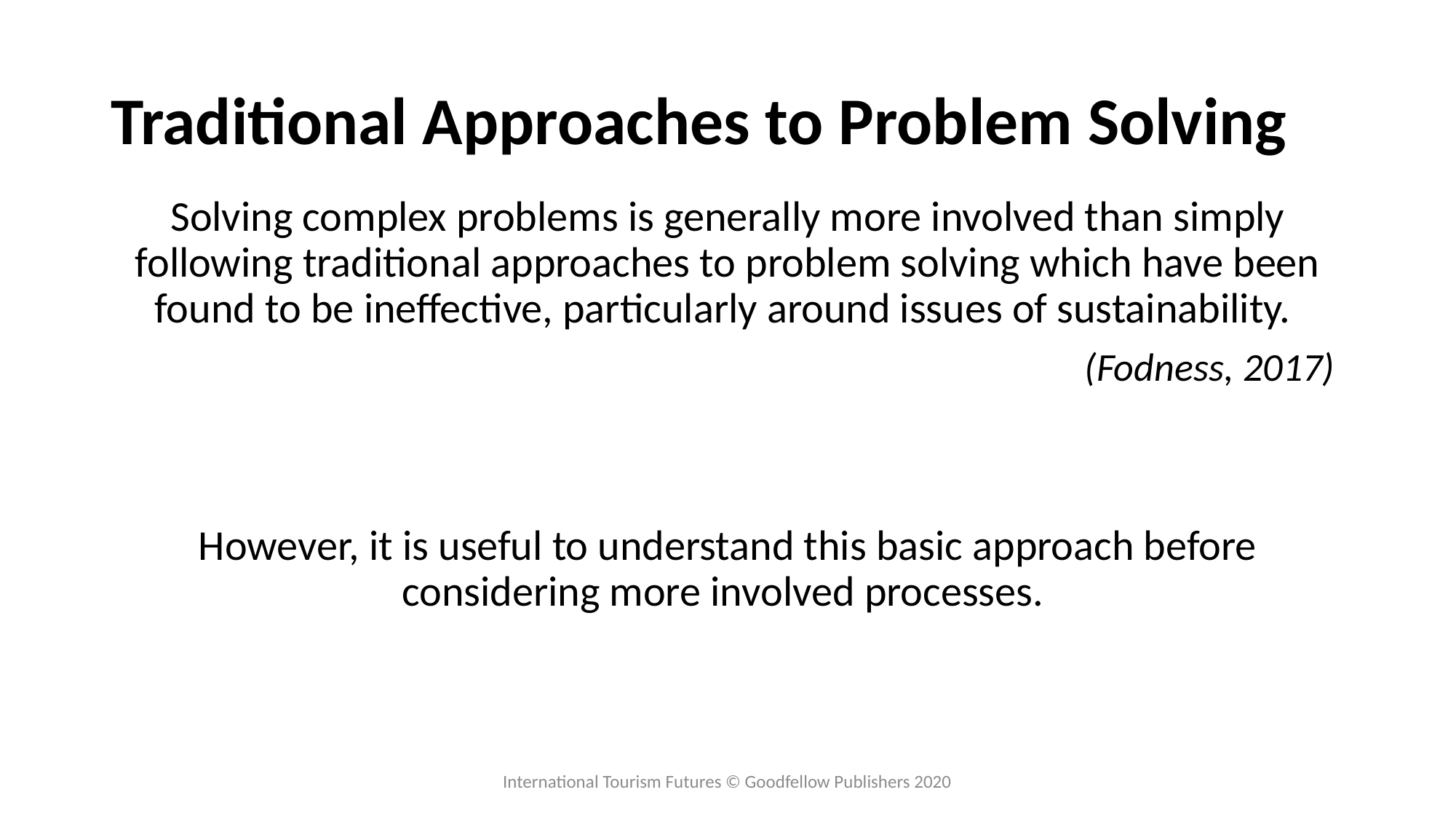

# Traditional Approaches to Problem Solving
Solving complex problems is generally more involved than simply following traditional approaches to problem solving which have been found to be ineffective, particularly around issues of sustainability.
(Fodness, 2017)

However, it is useful to understand this basic approach before considering more involved processes.
International Tourism Futures © Goodfellow Publishers 2020